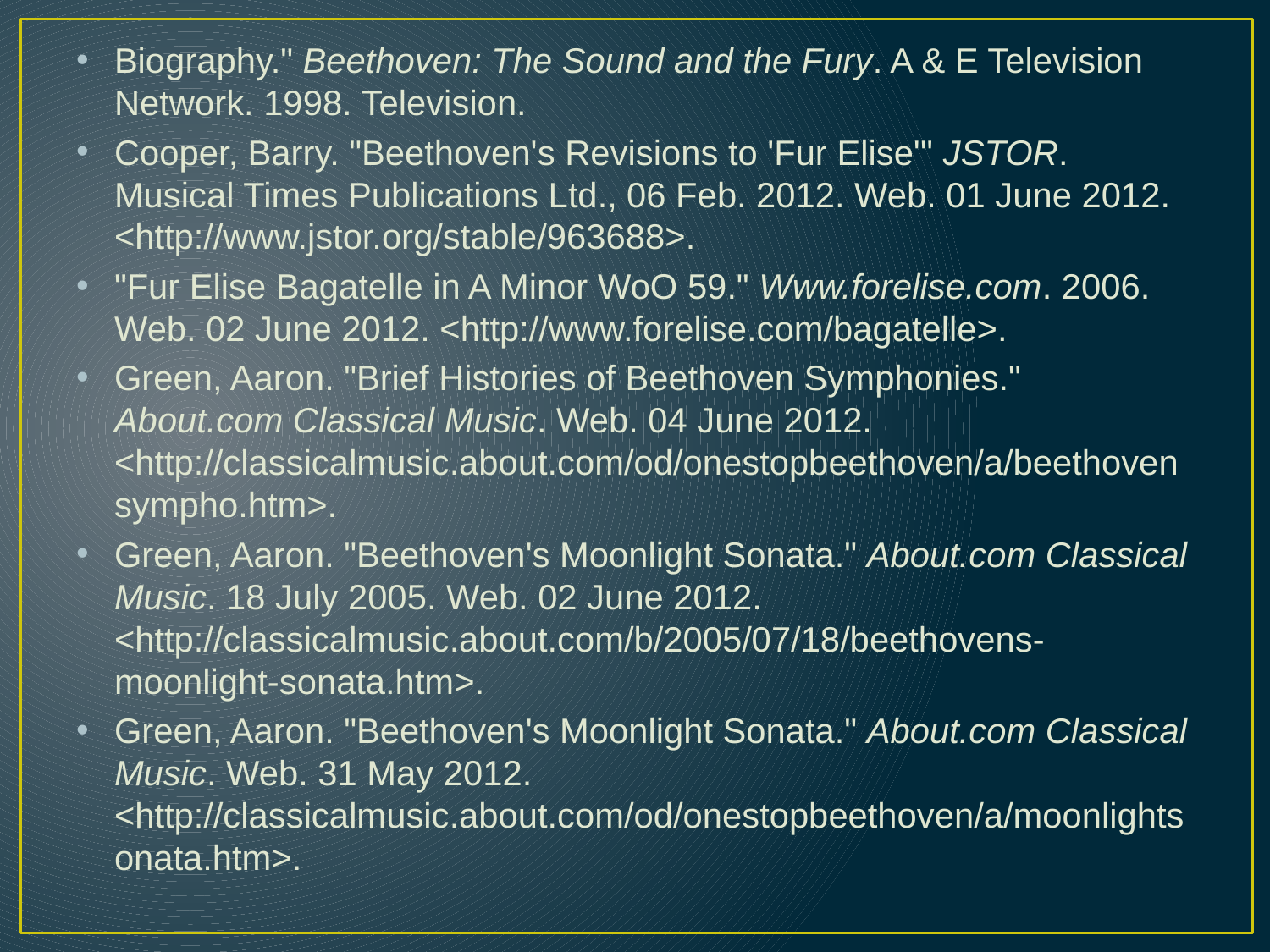

Biography." Beethoven: The Sound and the Fury. A & E Television Network. 1998. Television.
Cooper, Barry. "Beethoven's Revisions to 'Fur Elise'" JSTOR. Musical Times Publications Ltd., 06 Feb. 2012. Web. 01 June 2012. <http://www.jstor.org/stable/963688>.
"Fur Elise Bagatelle in A Minor WoO 59." Www.forelise.com. 2006. Web. 02 June 2012. <http://www.forelise.com/bagatelle>.
Green, Aaron. "Brief Histories of Beethoven Symphonies." About.com Classical Music. Web. 04 June 2012. <http://classicalmusic.about.com/od/onestopbeethoven/a/beethovensympho.htm>.
Green, Aaron. "Beethoven's Moonlight Sonata." About.com Classical Music. 18 July 2005. Web. 02 June 2012. <http://classicalmusic.about.com/b/2005/07/18/beethovens-moonlight-sonata.htm>.
Green, Aaron. "Beethoven's Moonlight Sonata." About.com Classical Music. Web. 31 May 2012. <http://classicalmusic.about.com/od/onestopbeethoven/a/moonlightsonata.htm>.